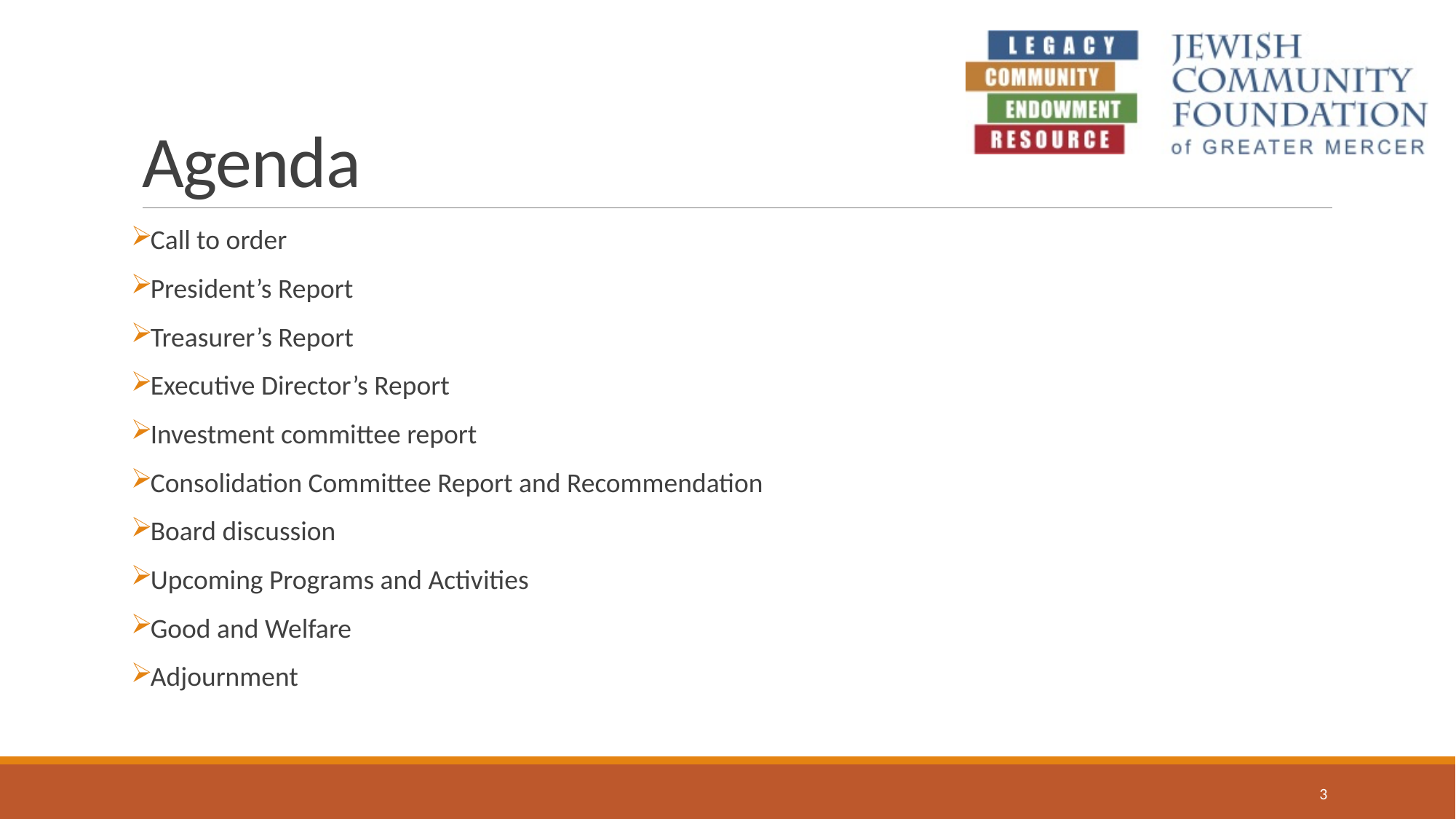

# Agenda
Call to order
President’s Report
Treasurer’s Report
Executive Director’s Report
Investment committee report
Consolidation Committee Report and Recommendation
Board discussion
Upcoming Programs and Activities
Good and Welfare
Adjournment

3